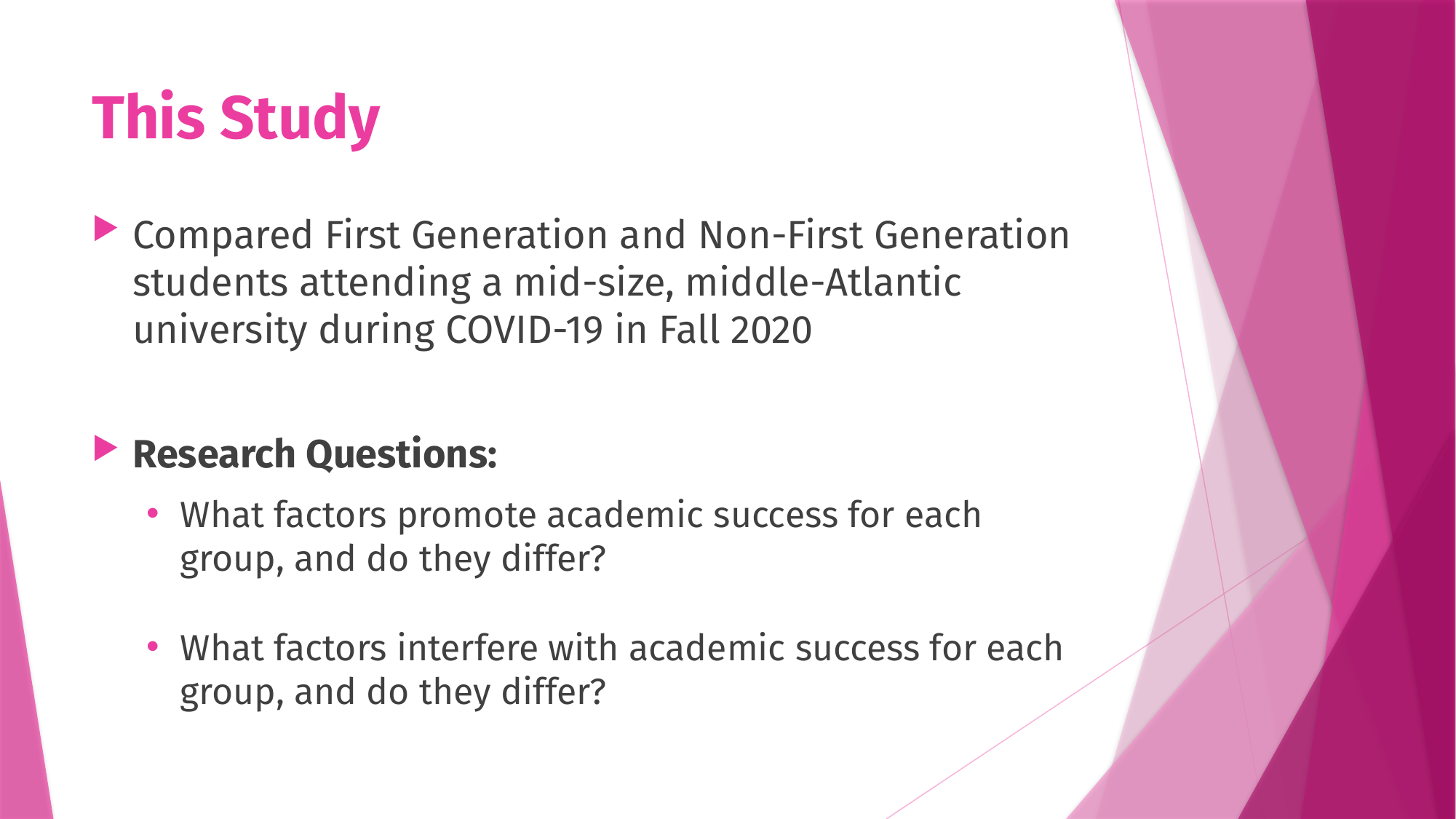

# This Study
Compared First Generation and Non-First Generation students attending a mid-size, middle-Atlantic university during COVID-19 in Fall 2020

Research Questions:
What factors promote academic success for each group, and do they differ?

What factors interfere with academic success for each group, and do they differ?